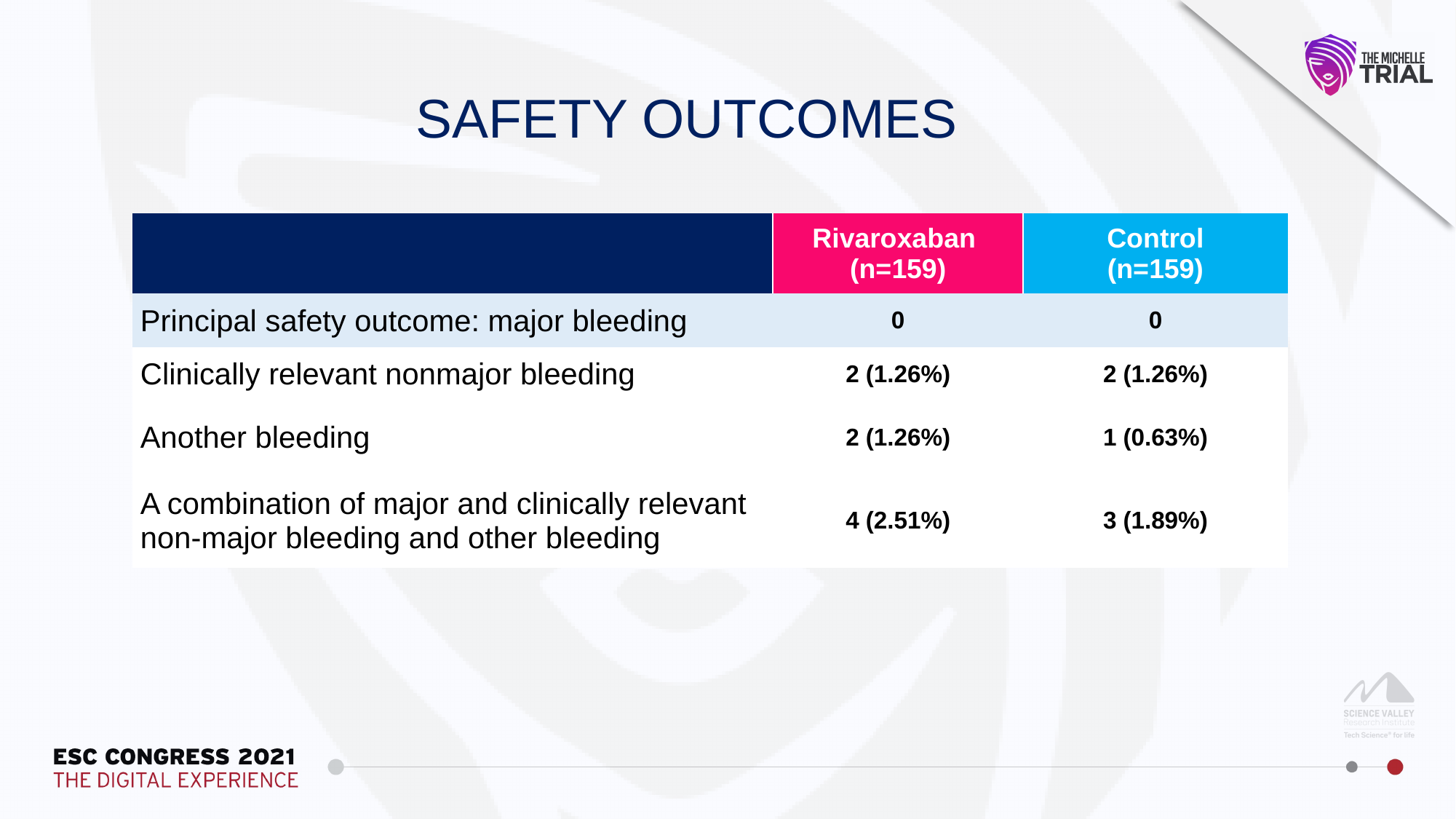

SAFETY OUTCOMES
|  | Rivaroxaban (n=159) | Control (n=159) |
| --- | --- | --- |
| Principal safety outcome: major bleeding | 0 | 0 |
| Clinically relevant nonmajor bleeding | 2 (1.26%) | 2 (1.26%) |
| Another bleeding | 2 (1.26%) | 1 (0.63%) |
| A combination of major and clinically relevant non-major bleeding and other bleeding | 4 (2.51%) | 3 (1.89%) |